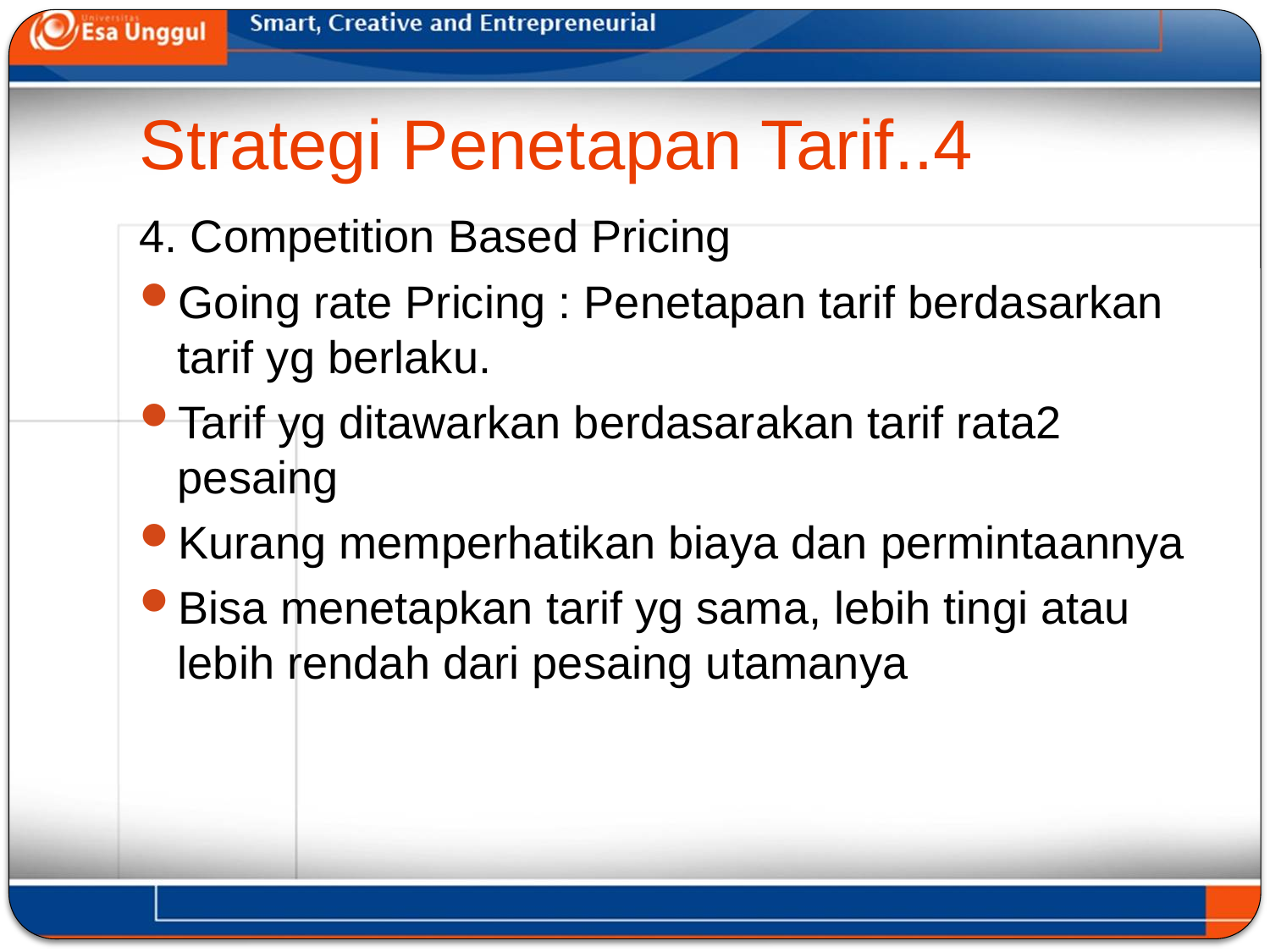

# Strategi Penetapan Tarif..4
4. Competition Based Pricing
Going rate Pricing : Penetapan tarif berdasarkan tarif yg berlaku.
Tarif yg ditawarkan berdasarakan tarif rata2 pesaing
Kurang memperhatikan biaya dan permintaannya
Bisa menetapkan tarif yg sama, lebih tingi atau lebih rendah dari pesaing utamanya